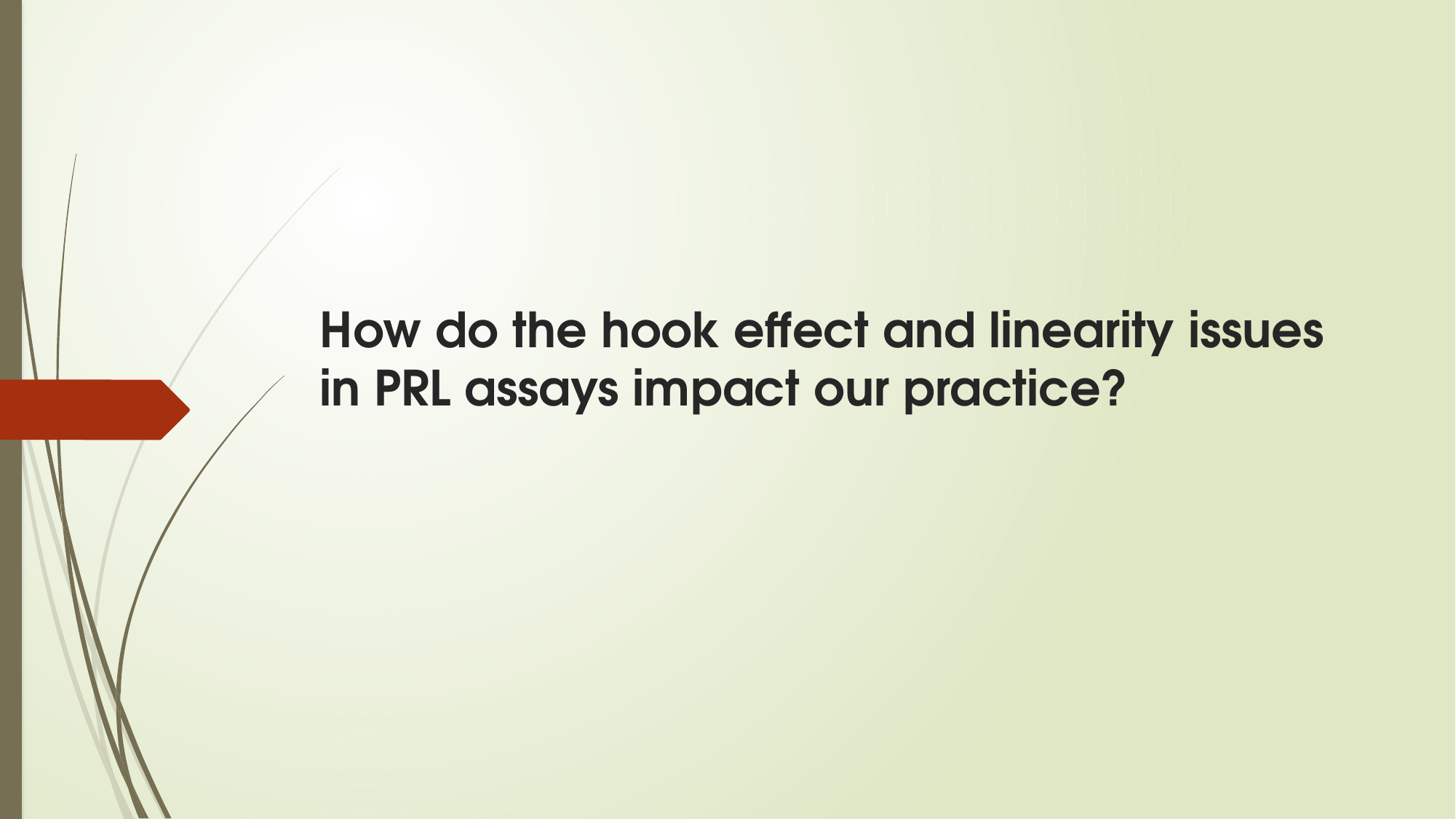

# How do the hook effect and linearity issues in PRL assays impact our practice?